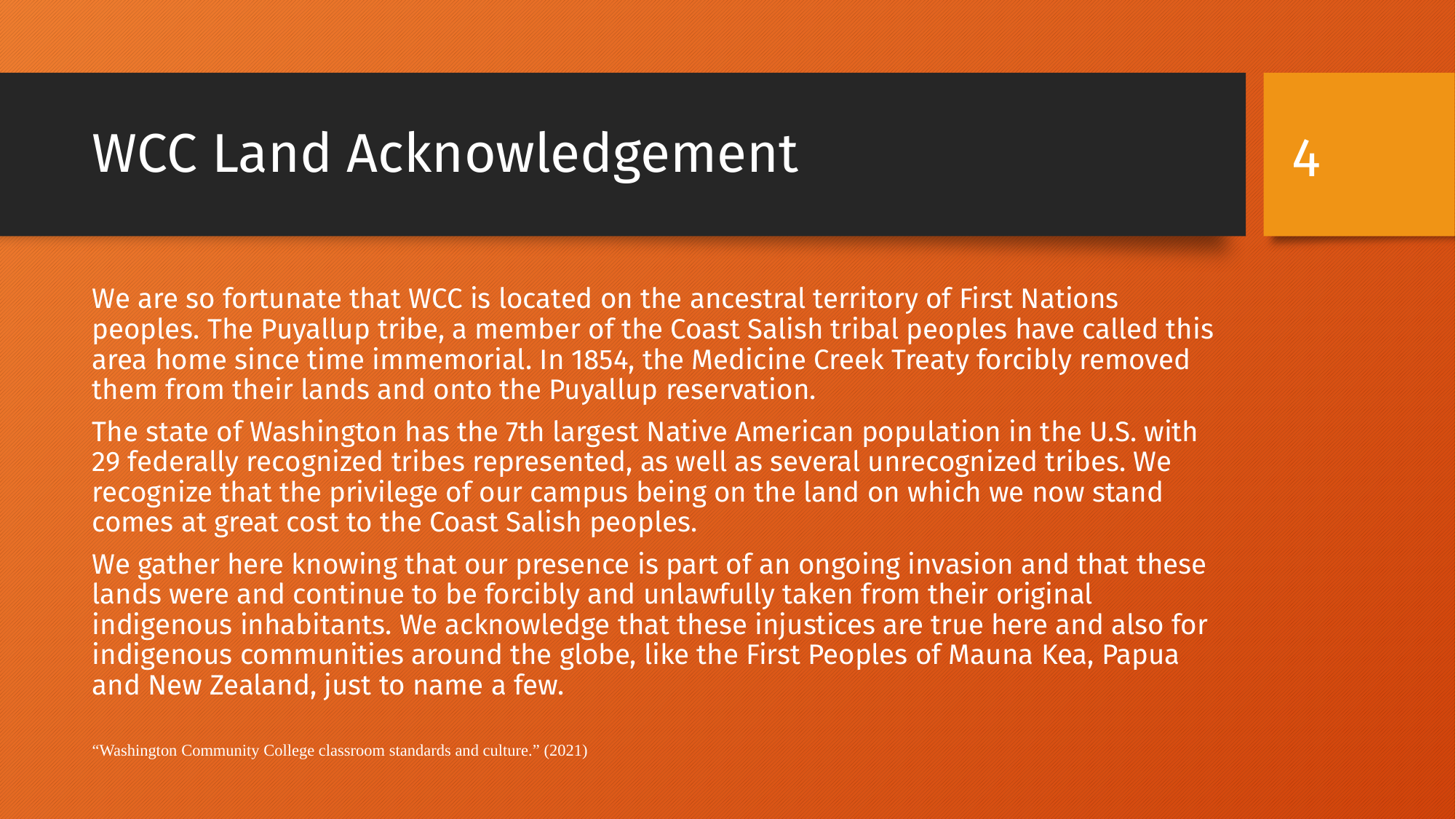

4
# WCC Land Acknowledgement
We are so fortunate that WCC is located on the ancestral territory of First Nations peoples. The Puyallup tribe, a member of the Coast Salish tribal peoples have called this area home since time immemorial. In 1854, the Medicine Creek Treaty forcibly removed them from their lands and onto the Puyallup reservation.
The state of Washington has the 7th largest Native American population in the U.S. with 29 federally recognized tribes represented, as well as several unrecognized tribes. We recognize that the privilege of our campus being on the land on which we now stand comes at great cost to the Coast Salish peoples.
We gather here knowing that our presence is part of an ongoing invasion and that these lands were and continue to be forcibly and unlawfully taken from their original indigenous inhabitants. We acknowledge that these injustices are true here and also for indigenous communities around the globe, like the First Peoples of Mauna Kea, Papua and New Zealand, just to name a few.

“Washington Community College classroom standards and culture.” (2021)